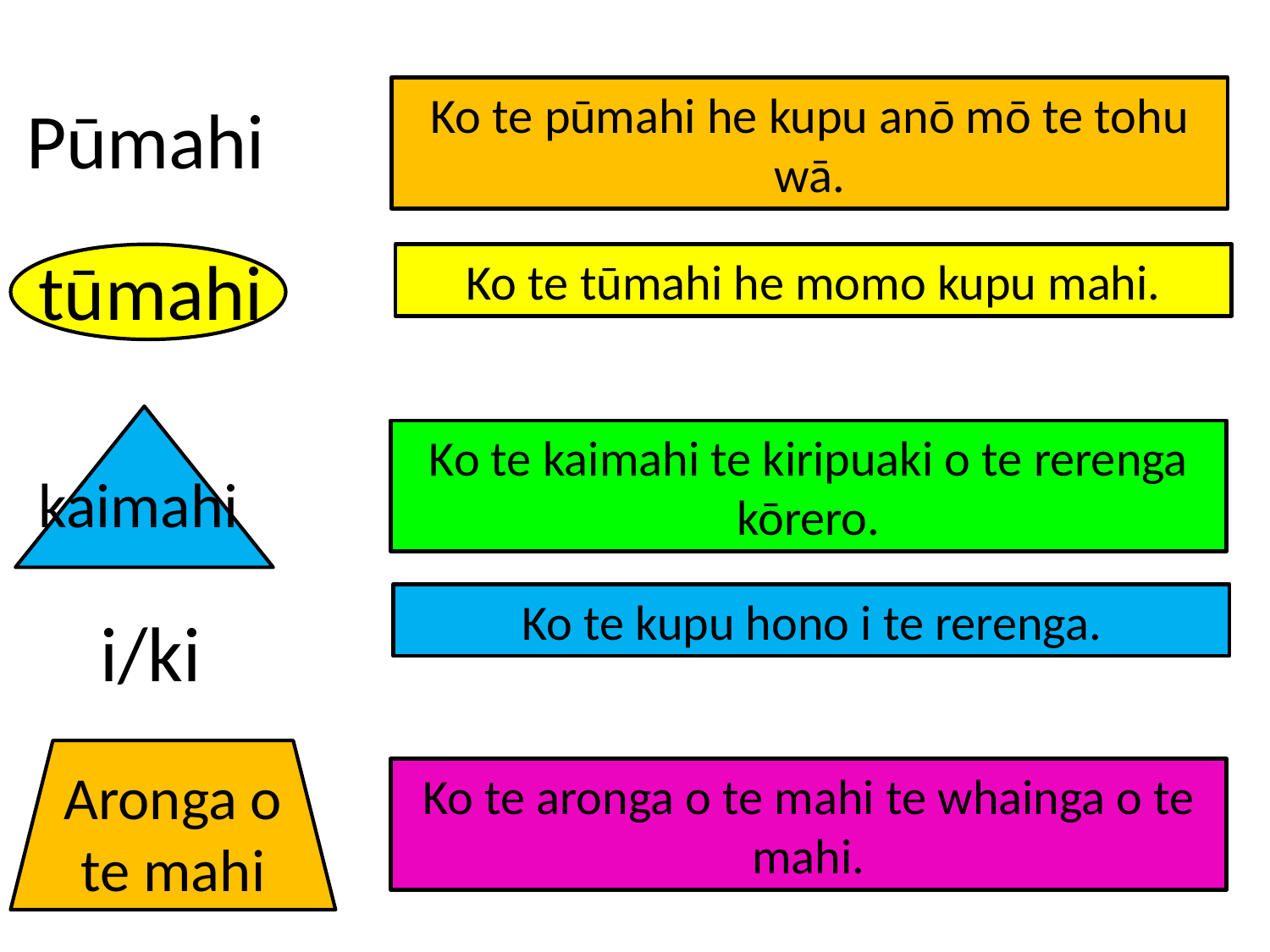

# Pūmahi
Ko te pūmahi he kupu anō mō te tohu wā.
tūmahi

Ko te tūmahi he momo kupu mahi.

Ko te kaimahi te kiripuaki o te rerenga kōrero.
kaimahi
i/ki
Ko te kupu hono i te rerenga.

Aronga o te mahi
Ko te aronga o te mahi te whainga o te mahi.